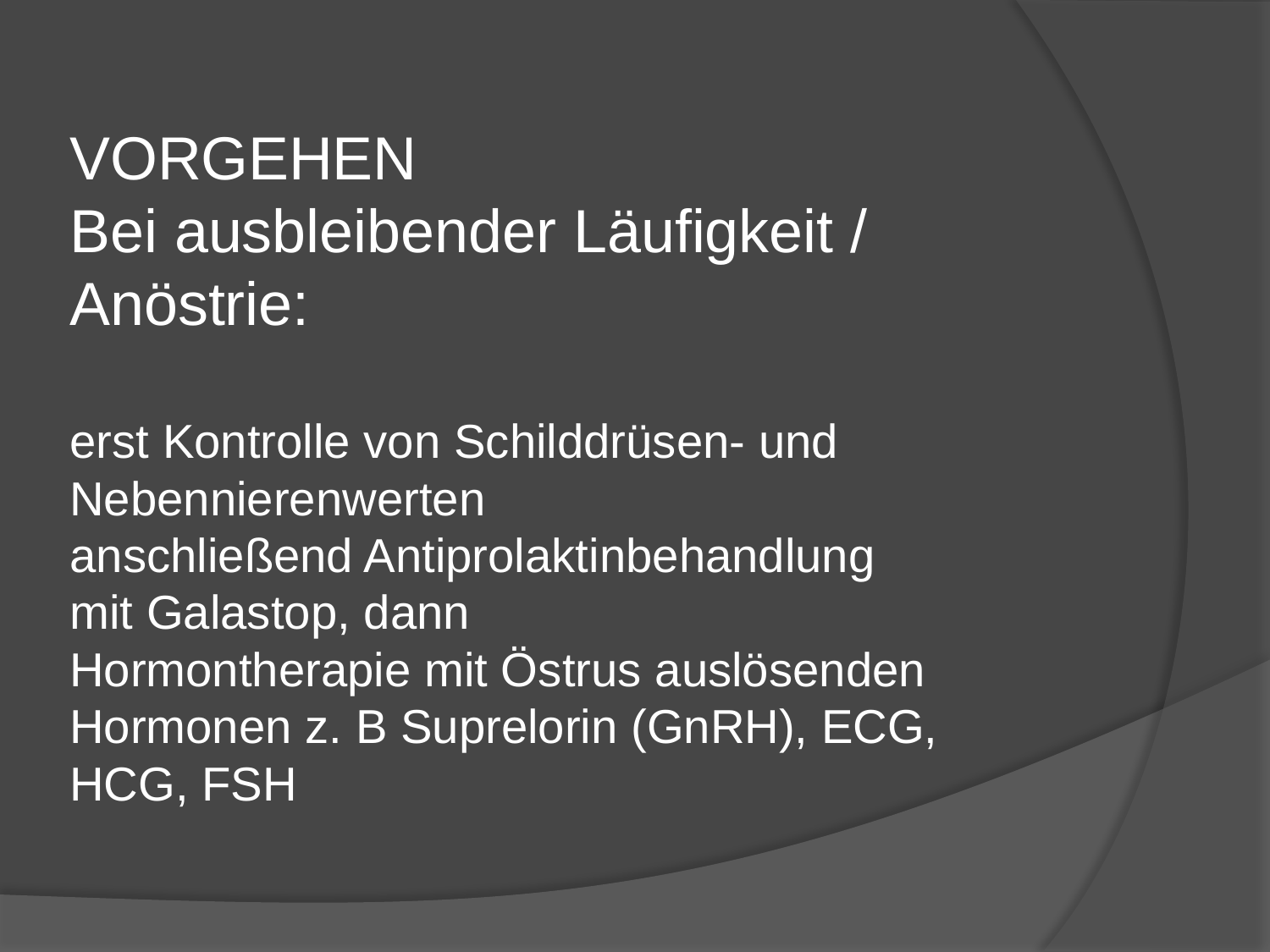

# VORGEHEN Bei ausbleibender Läufigkeit / Anöstrie: erst Kontrolle von Schilddrüsen- und Nebennierenwerten anschließend Antiprolaktinbehandlung mit Galastop, dann Hormontherapie mit Östrus auslösenden Hormonen z. B Suprelorin (GnRH), ECG, HCG, FSH